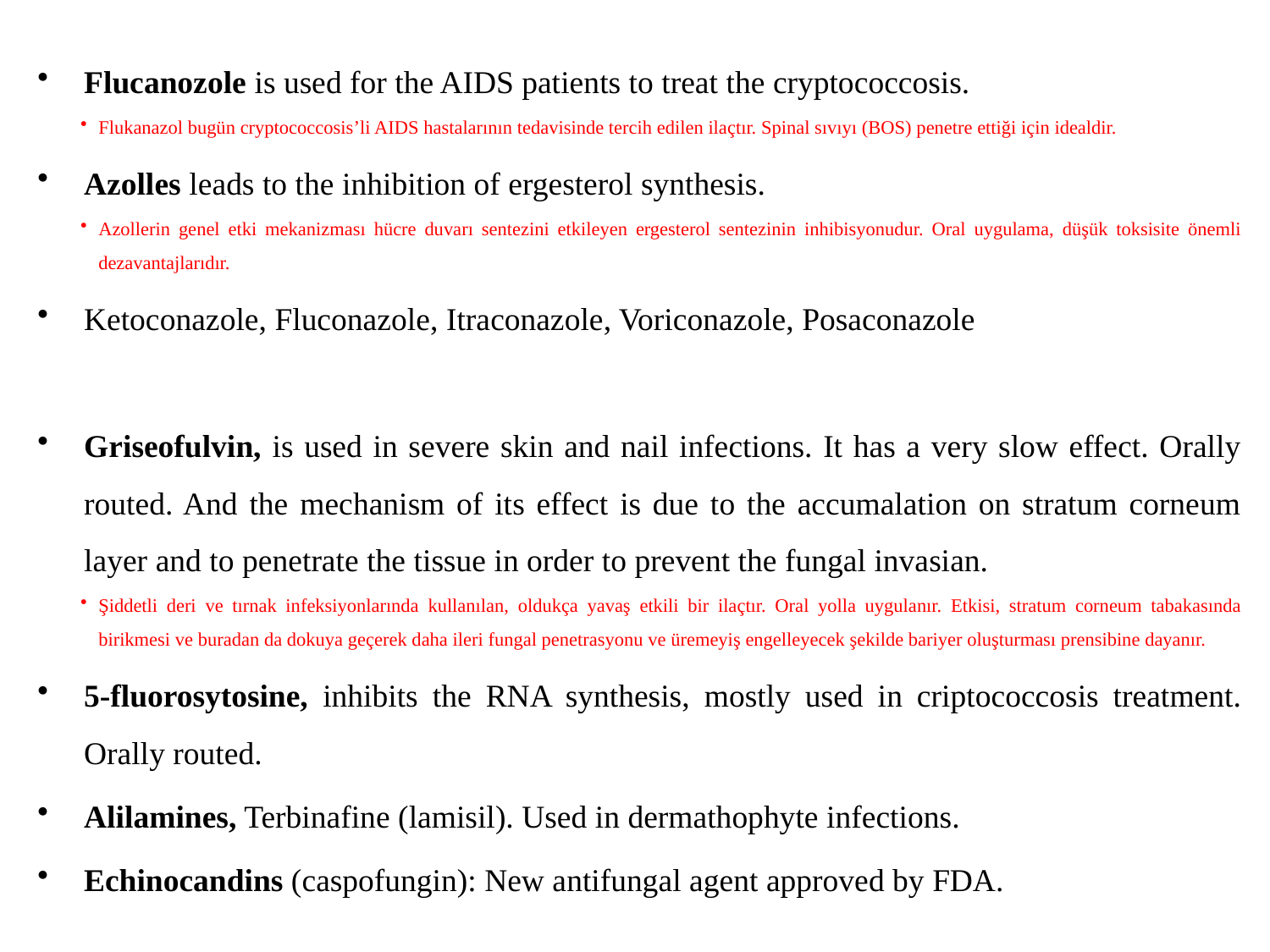

Flucanozole is used for the AIDS patients to treat the cryptococcosis.
Flukanazol bugün cryptococcosis’li AIDS hastalarının tedavisinde tercih edilen ilaçtır. Spinal sıvıyı (BOS) penetre ettiği için idealdir.
Azolles leads to the inhibition of ergesterol synthesis.
Azollerin genel etki mekanizması hücre duvarı sentezini etkileyen ergesterol sentezinin inhibisyonudur. Oral uygulama, düşük toksisite önemli dezavantajlarıdır.
Ketoconazole, Fluconazole, Itraconazole, Voriconazole, Posaconazole

Griseofulvin, is used in severe skin and nail infections. It has a very slow effect. Orally routed. And the mechanism of its effect is due to the accumalation on stratum corneum layer and to penetrate the tissue in order to prevent the fungal invasian.
Şiddetli deri ve tırnak infeksiyonlarında kullanılan, oldukça yavaş etkili bir ilaçtır. Oral yolla uygulanır. Etkisi, stratum corneum tabakasında birikmesi ve buradan da dokuya geçerek daha ileri fungal penetrasyonu ve üremeyiş engelleyecek şekilde bariyer oluşturması prensibine dayanır.
5-fluorosytosine, inhibits the RNA synthesis, mostly used in criptococcosis treatment. Orally routed.
Alilamines, Terbinafine (lamisil). Used in dermathophyte infections.
Echinocandins (caspofungin): New antifungal agent approved by FDA.